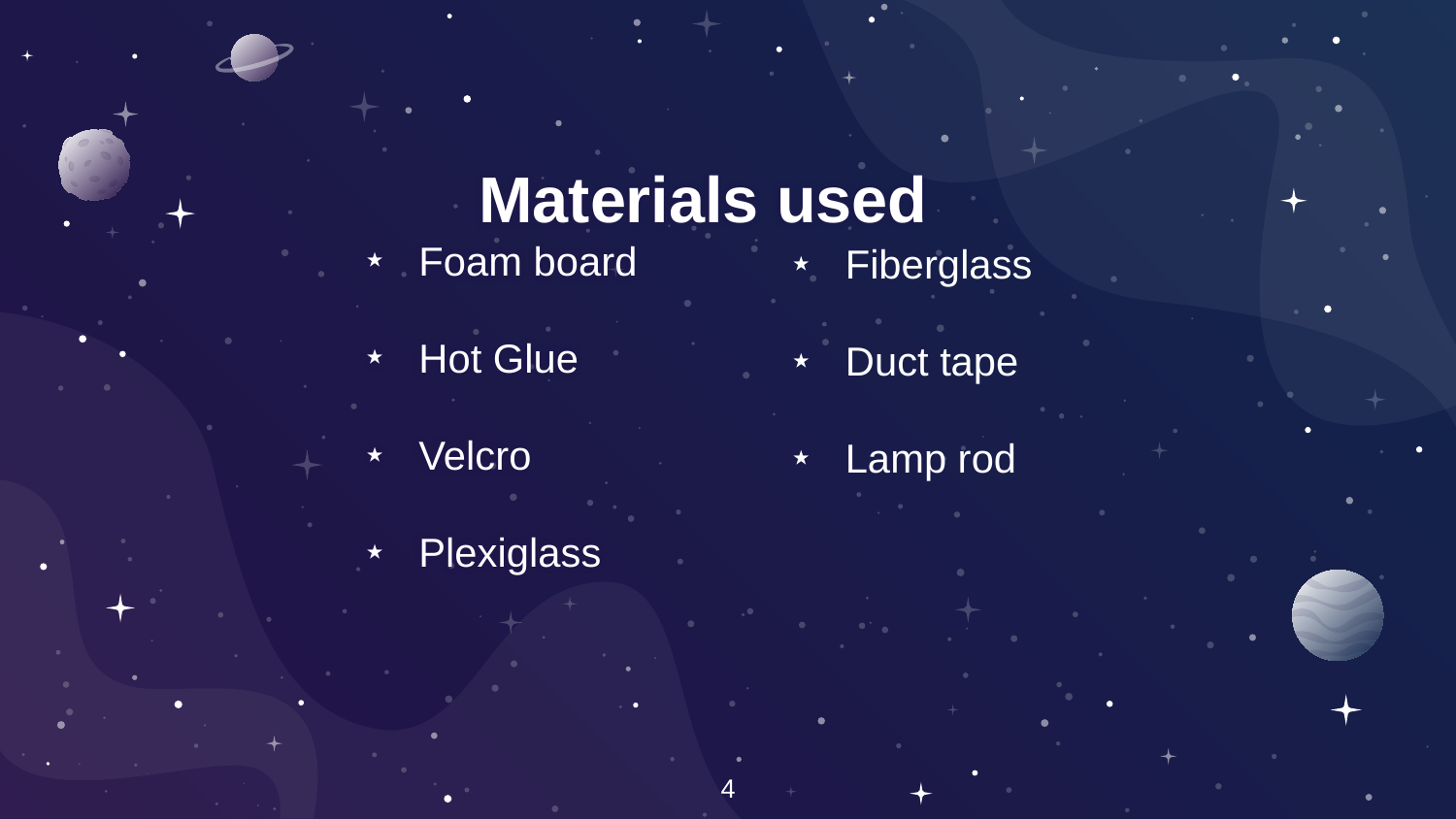

# Materials used
Fiberglass
Duct tape
Lamp rod

Foam board
Hot Glue
Velcro
Plexiglass

4